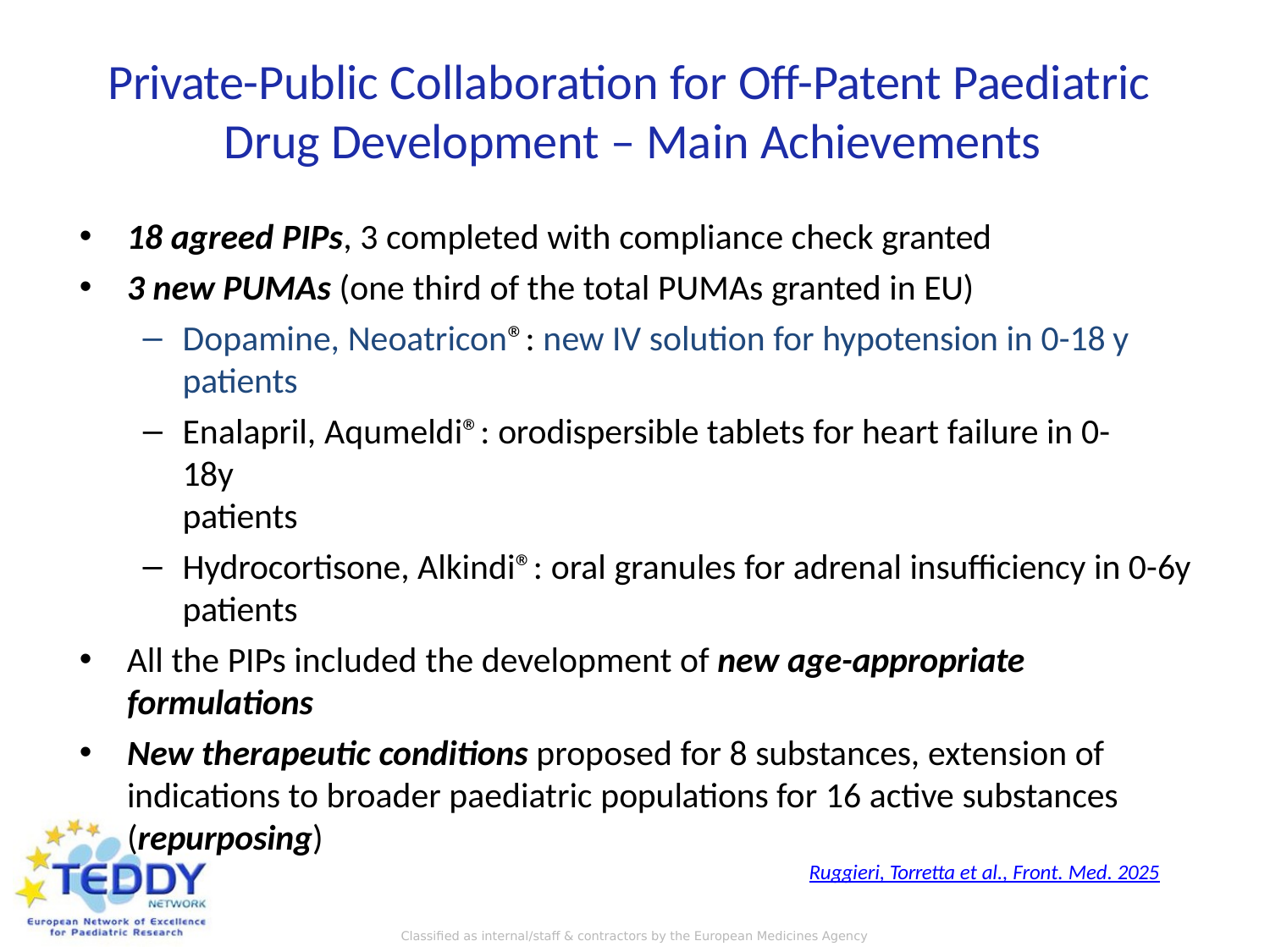

# Private-Public Collaboration for Off-Patent Paediatric Drug Development – Main Achievements
18 agreed PIPs, 3 completed with compliance check granted
3 new PUMAs (one third of the total PUMAs granted in EU)
Dopamine, Neoatricon®: new IV solution for hypotension in 0-18 y patients
Enalapril, Aqumeldi®: orodispersible tablets for heart failure in 0-18y
patients
Hydrocortisone, Alkindi®: oral granules for adrenal insufficiency in 0-6y patients
All the PIPs included the development of new age-appropriate
formulations
New therapeutic conditions proposed for 8 substances, extension of indications to broader paediatric populations for 16 active substances (repurposing)
Ruggieri, Torretta et al., Front. Med. 2025